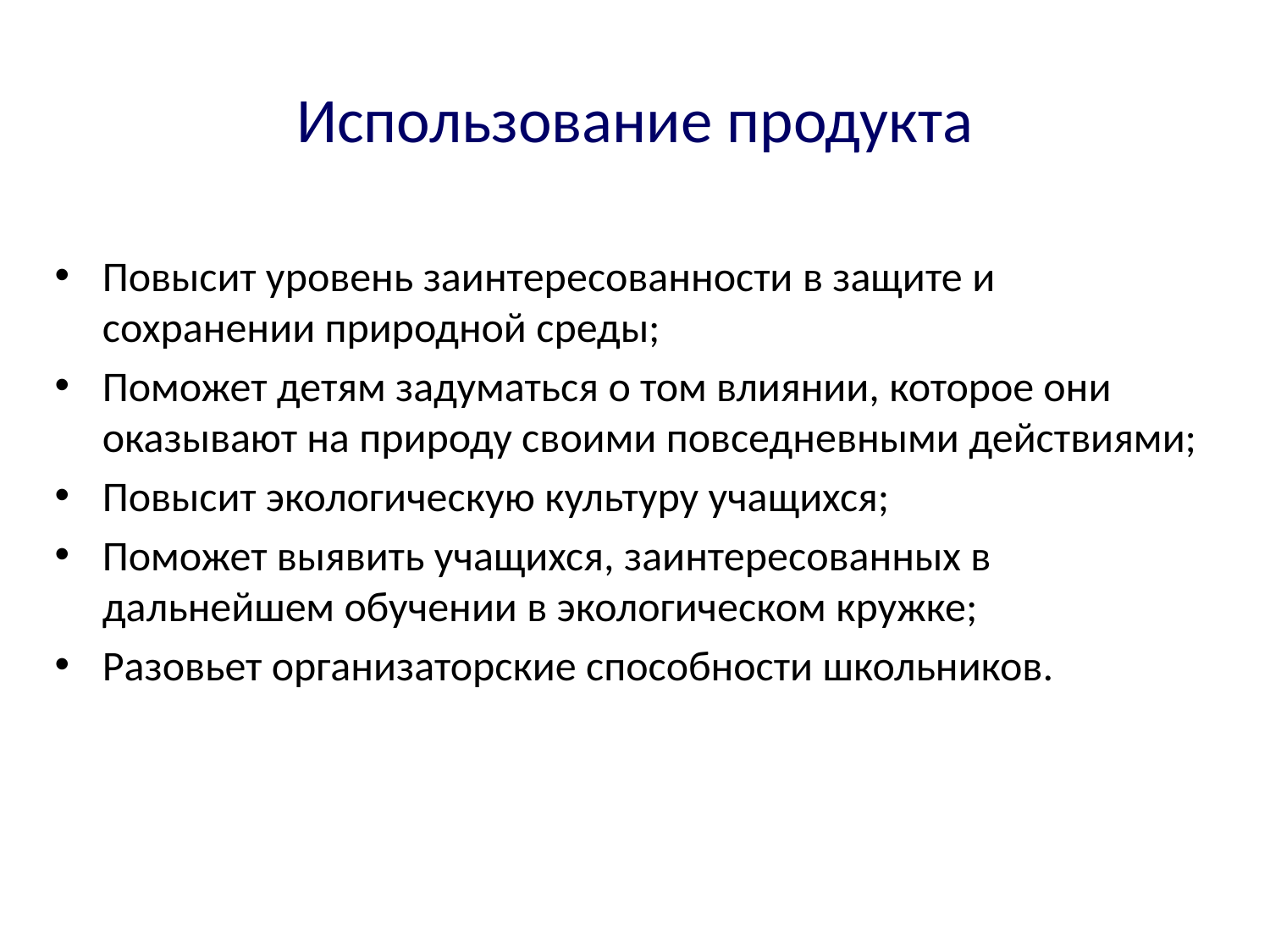

# Использование продукта
Повысит уровень заинтересованности в защите и сохранении природной среды;
Поможет детям задуматься о том влиянии, которое они оказывают на природу своими повседневными действиями;
Повысит экологическую культуру учащихся;
Поможет выявить учащихся, заинтересованных в дальнейшем обучении в экологическом кружке;
Разовьет организаторские способности школьников.